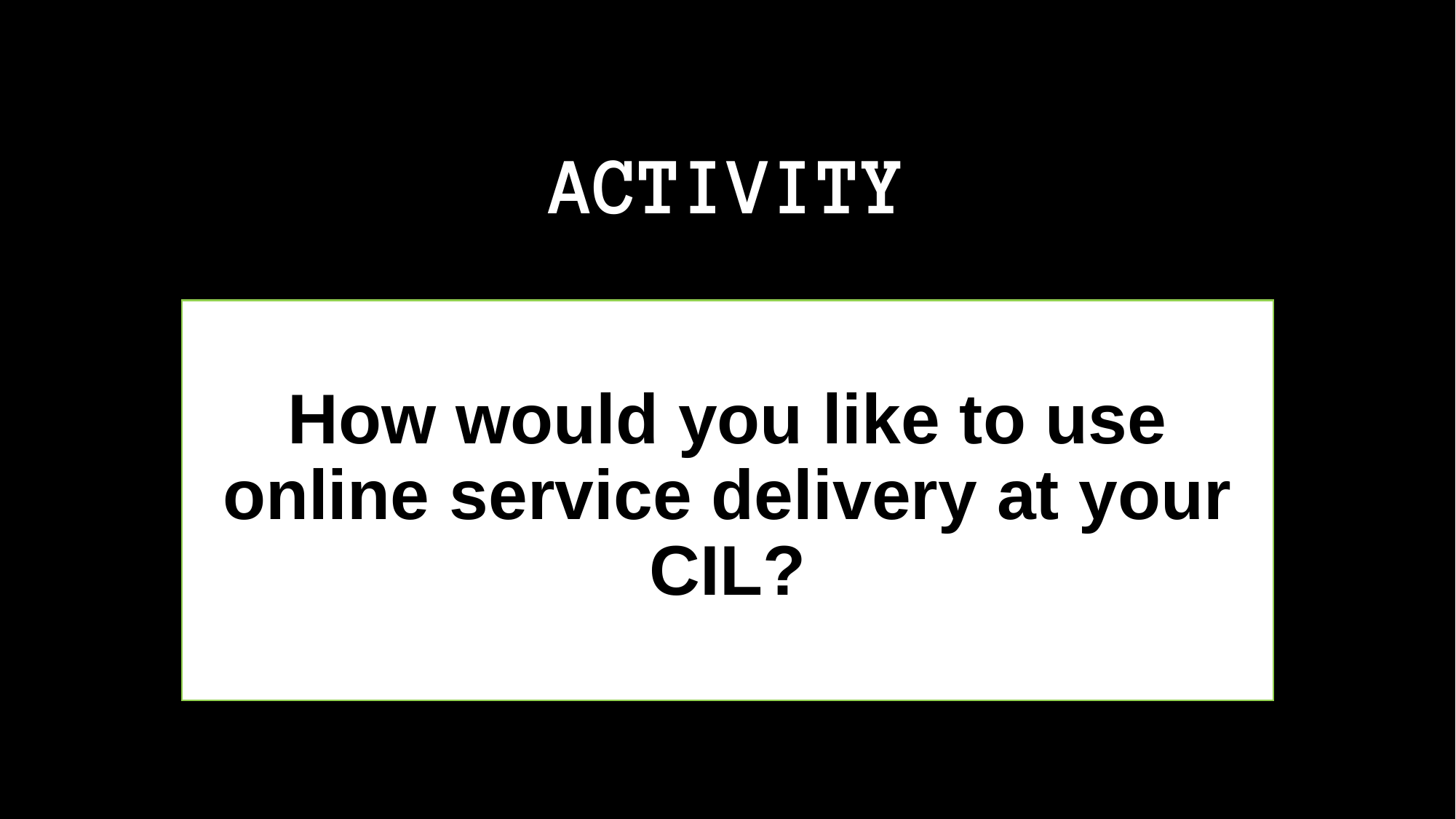

ACTIVITY
# How would you like to use online service delivery at your CIL?